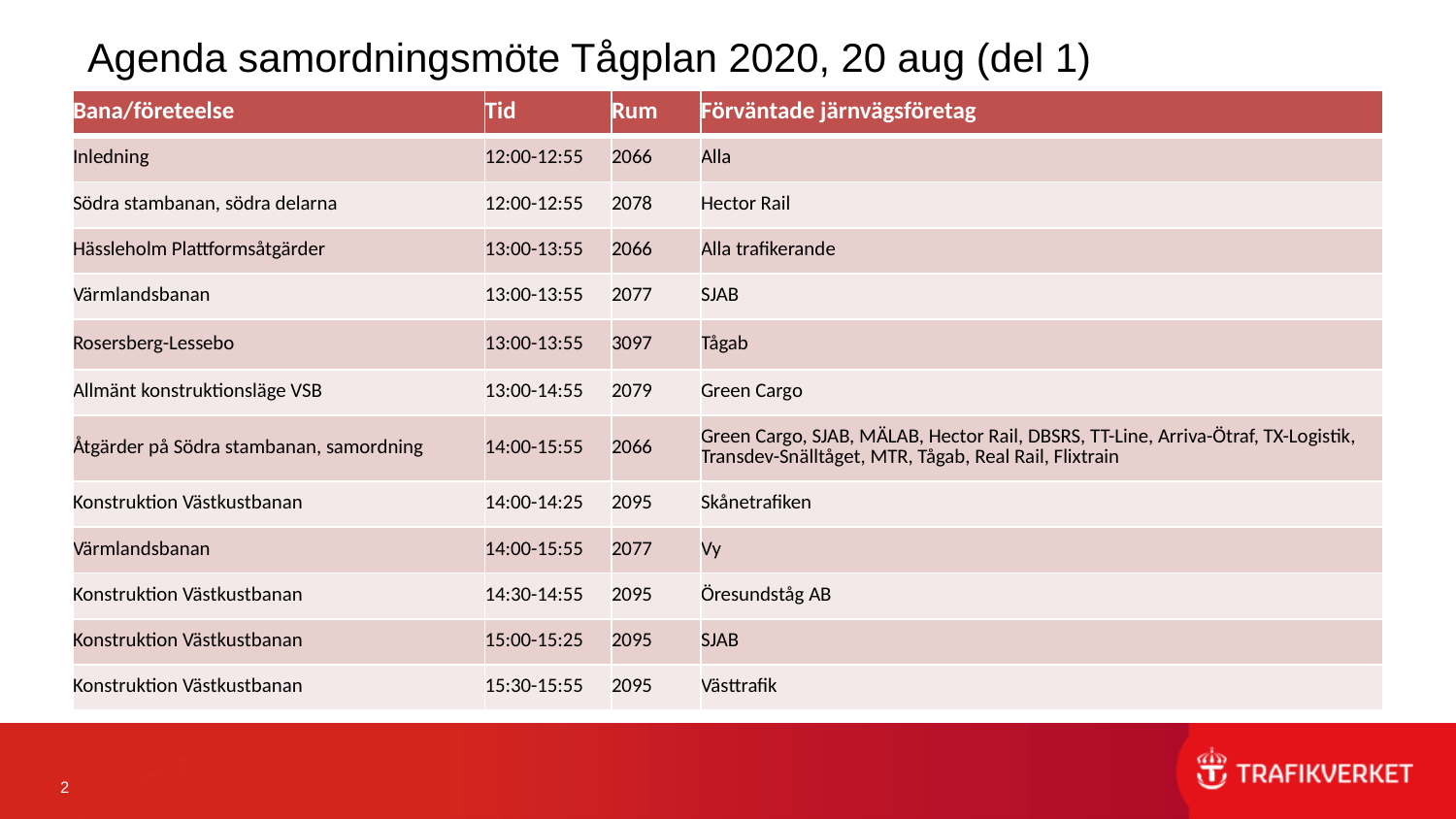

# Agenda samordningsmöte Tågplan 2020, 20 aug (del 1)
| Bana/företeelse | Tid | Rum | Förväntade järnvägsföretag |
| --- | --- | --- | --- |
| Inledning | 12:00-12:55 | 2066 | Alla |
| Södra stambanan, södra delarna | 12:00-12:55 | 2078 | Hector Rail |
| Hässleholm Plattformsåtgärder | 13:00-13:55 | 2066 | Alla trafikerande |
| Värmlandsbanan | 13:00-13:55 | 2077 | SJAB |
| Rosersberg-Lessebo | 13:00-13:55 | 3097 | Tågab |
| Allmänt konstruktionsläge VSB | 13:00-14:55 | 2079 | Green Cargo |
| Åtgärder på Södra stambanan, samordning | 14:00-15:55 | 2066 | Green Cargo, SJAB, MÄLAB, Hector Rail, DBSRS, TT-Line, Arriva-Ötraf, TX-Logistik, Transdev-Snälltåget, MTR, Tågab, Real Rail, Flixtrain |
| Konstruktion Västkustbanan | 14:00-14:25 | 2095 | Skånetrafiken |
| Värmlandsbanan | 14:00-15:55 | 2077 | Vy |
| Konstruktion Västkustbanan | 14:30-14:55 | 2095 | Öresundståg AB |
| Konstruktion Västkustbanan | 15:00-15:25 | 2095 | SJAB |
| Konstruktion Västkustbanan | 15:30-15:55 | 2095 | Västtrafik |